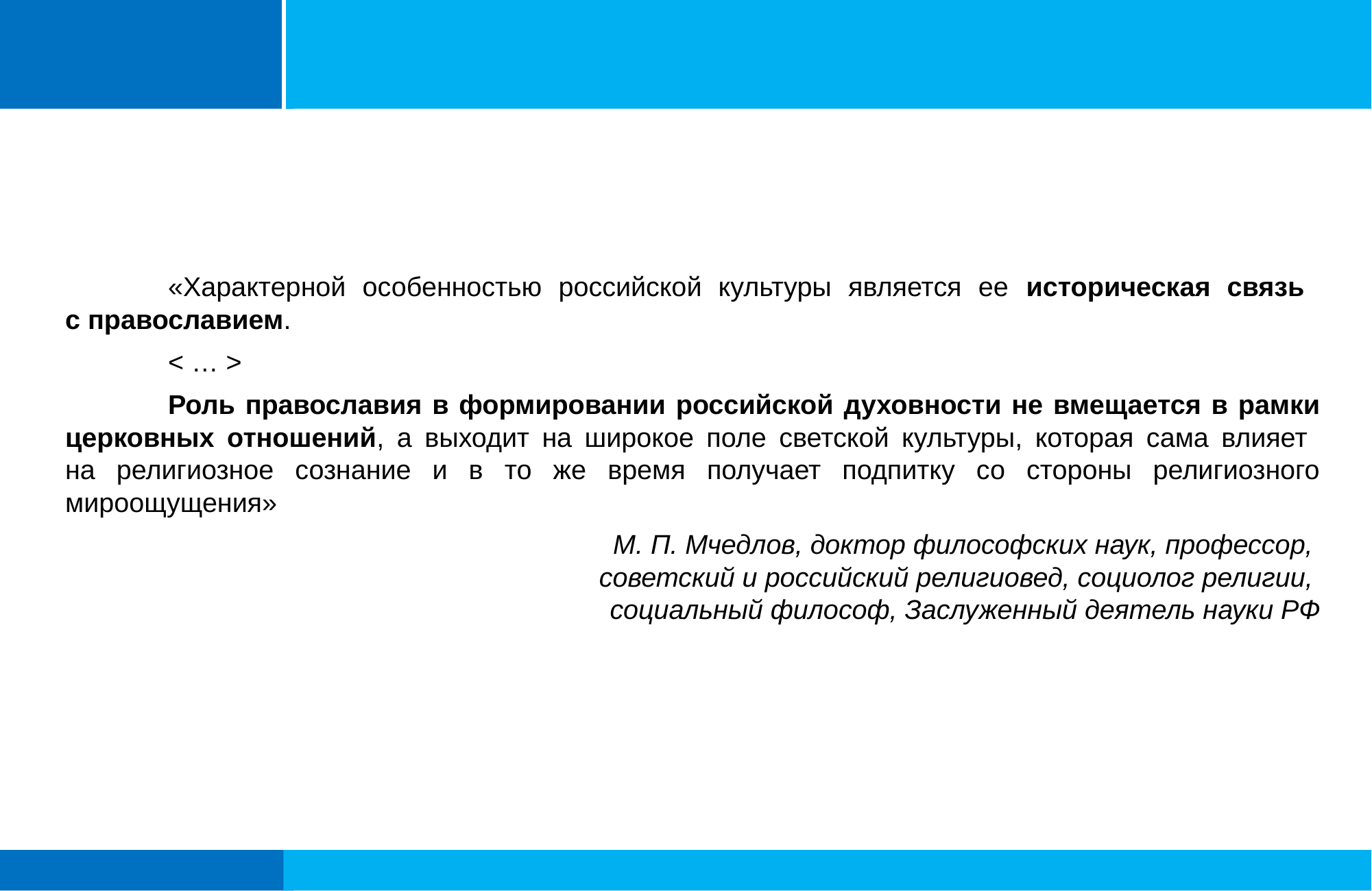

#

	«Характерной особенностью российской культуры является ее историческая связь
с православием.
	< … >
	Роль православия в формировании российской духовности не вмещается в рамки церковных отношений, а выходит на широкое поле светской культуры, которая сама влияет
на религиозное сознание и в то же время получает подпитку со стороны религиозного мироощущения»
	М. П. Мчедлов, доктор философских наук, профессор,
советский и российский религиовед, социолог религии,
социальный философ, Заслуженный деятель науки РФ